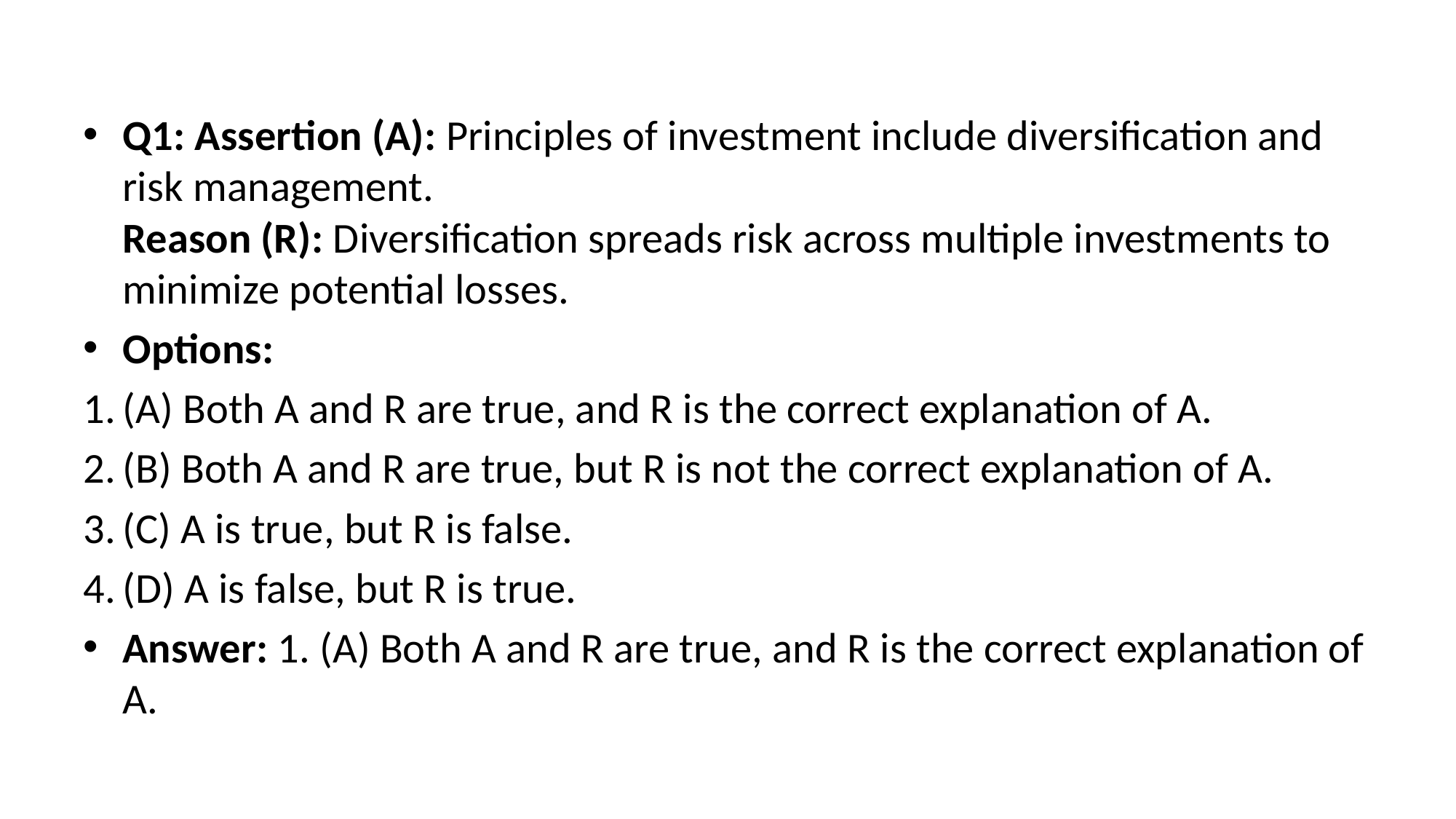

Q1: Assertion (A): Principles of investment include diversification and risk management.
Reason (R): Diversification spreads risk across multiple investments to minimize potential losses.
Options:
(A) Both A and R are true, and R is the correct explanation of A.
(B) Both A and R are true, but R is not the correct explanation of A.
(C) A is true, but R is false.
(D) A is false, but R is true.
Answer: 1. (A) Both A and R are true, and R is the correct explanation of A.